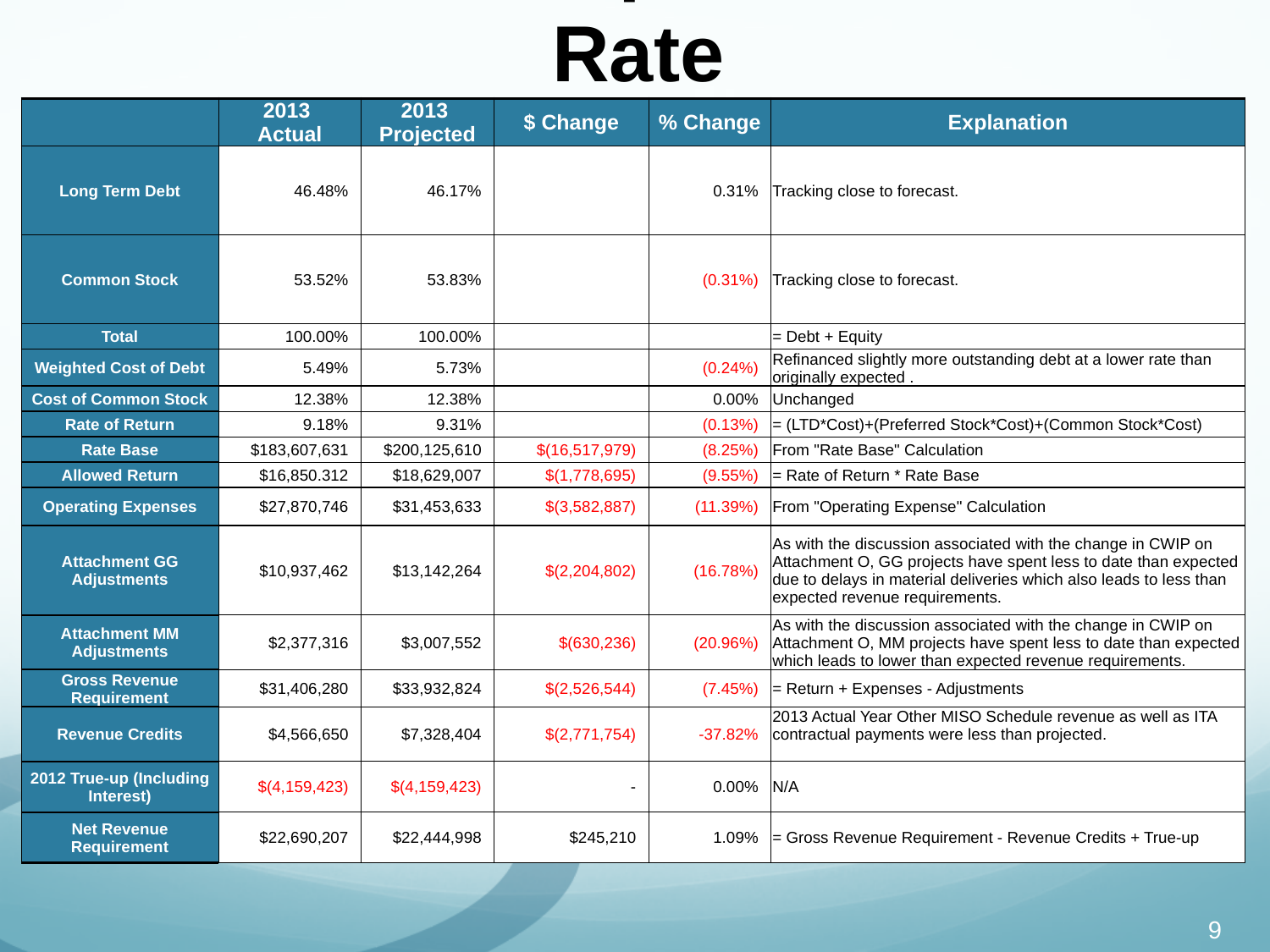

# Revenue Requirement and Rate
|  | 2013 Actual | 2013 Projected | $ Change | % Change | Explanation |
| --- | --- | --- | --- | --- | --- |
| Long Term Debt | 46.48% | 46.17% |  | 0.31% | Tracking close to forecast. |
| Common Stock | 53.52% | 53.83% |  | (0.31%) | Tracking close to forecast. |
| Total | 100.00% | 100.00% |  |  | = Debt + Equity |
| Weighted Cost of Debt | 5.49% | 5.73% |  | (0.24%) | Refinanced slightly more outstanding debt at a lower rate than originally expected . |
| Cost of Common Stock | 12.38% | 12.38% |  | 0.00% | Unchanged |
| Rate of Return | 9.18% | 9.31% |  | (0.13%) | = (LTD\*Cost)+(Preferred Stock\*Cost)+(Common Stock\*Cost) |
| Rate Base | $183,607,631 | $200,125,610 | $(16,517,979) | (8.25%) | From "Rate Base" Calculation |
| Allowed Return | $16,850.312 | $18,629,007 | $(1,778,695) | (9.55%) | = Rate of Return \* Rate Base |
| Operating Expenses | $27,870,746 | $31,453,633 | $(3,582,887) | (11.39%) | From "Operating Expense" Calculation |
| Attachment GG Adjustments | $10,937,462 | $13,142,264 | $(2,204,802) | (16.78%) | As with the discussion associated with the change in CWIP on Attachment O, GG projects have spent less to date than expected due to delays in material deliveries which also leads to less than expected revenue requirements. |
| Attachment MM Adjustments | $2,377,316 | $3,007,552 | $(630,236) | (20.96%) | As with the discussion associated with the change in CWIP on Attachment O, MM projects have spent less to date than expected which leads to lower than expected revenue requirements. |
| Gross Revenue Requirement | $31,406,280 | $33,932,824 | $(2,526,544) | (7.45%) | = Return + Expenses - Adjustments |
| Revenue Credits | $4,566,650 | $7,328,404 | $(2,771,754) | -37.82% | 2013 Actual Year Other MISO Schedule revenue as well as ITA contractual payments were less than projected. |
| 2012 True-up (Including Interest) | $(4,159,423) | $(4,159,423) | - | 0.00% | N/A |
| Net Revenue Requirement | $22,690,207 | $22,444,998 | $245,210 | 1.09% | = Gross Revenue Requirement - Revenue Credits + True-up |
9